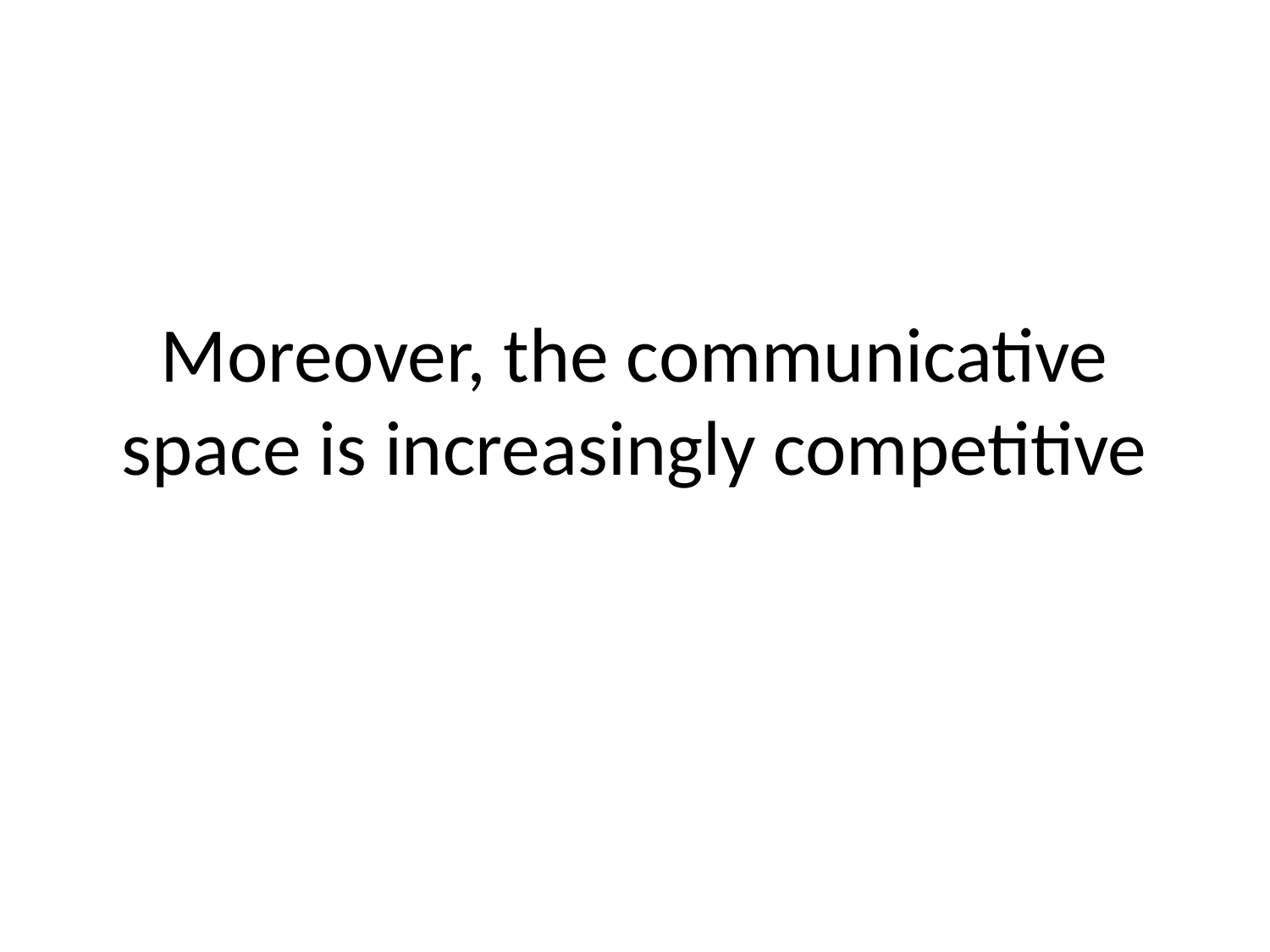

# Moreover, the communicative space is increasingly competitive